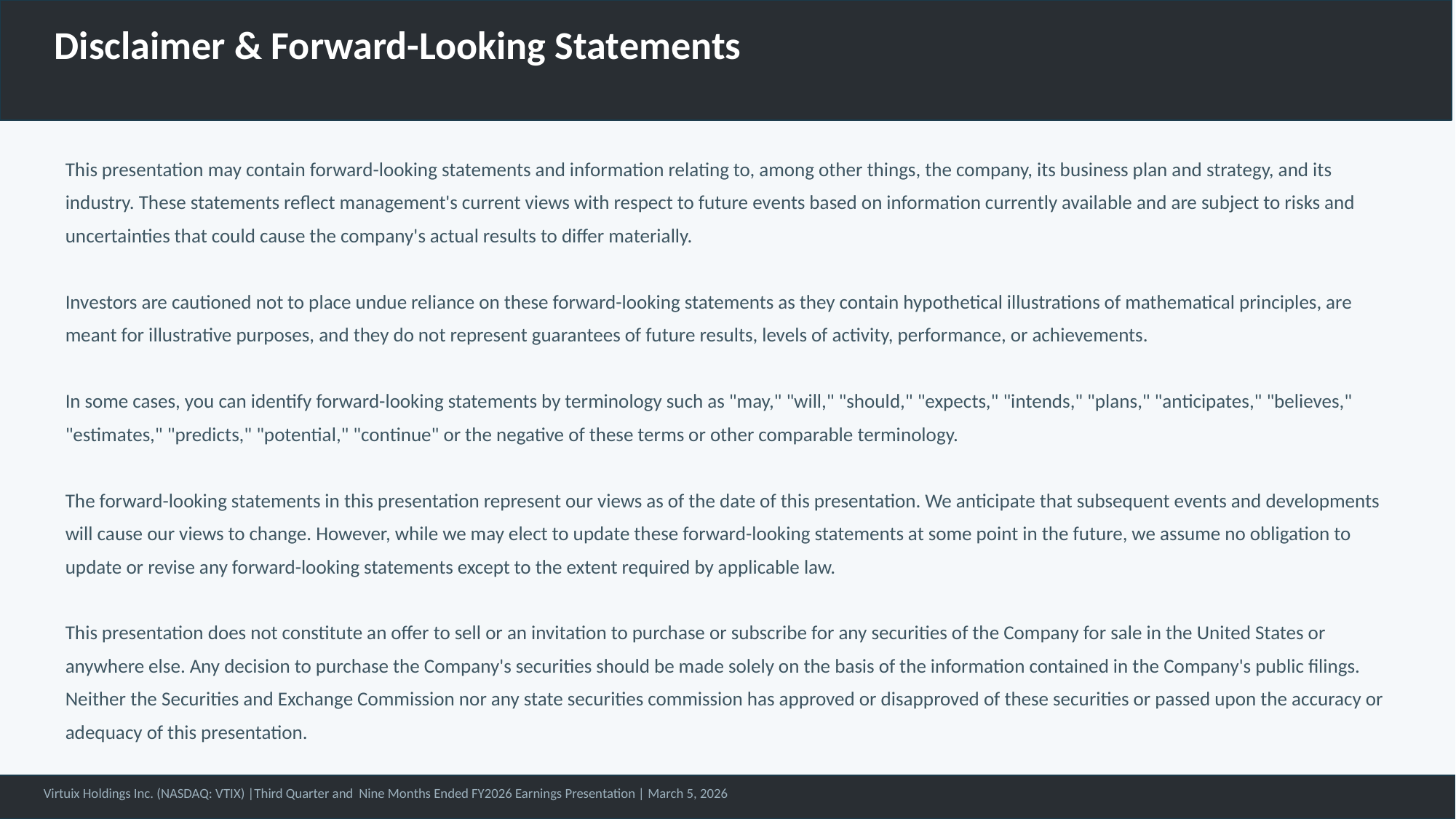

Disclaimer & Forward-Looking Statements
This presentation may contain forward-looking statements and information relating to, among other things, the company, its business plan and strategy, and its industry. These statements reflect management's current views with respect to future events based on information currently available and are subject to risks and uncertainties that could cause the company's actual results to differ materially.

Investors are cautioned not to place undue reliance on these forward-looking statements as they contain hypothetical illustrations of mathematical principles, are meant for illustrative purposes, and they do not represent guarantees of future results, levels of activity, performance, or achievements.

In some cases, you can identify forward-looking statements by terminology such as "may," "will," "should," "expects," "intends," "plans," "anticipates," "believes," "estimates," "predicts," "potential," "continue" or the negative of these terms or other comparable terminology.

The forward-looking statements in this presentation represent our views as of the date of this presentation. We anticipate that subsequent events and developments will cause our views to change. However, while we may elect to update these forward-looking statements at some point in the future, we assume no obligation to update or revise any forward-looking statements except to the extent required by applicable law.

This presentation does not constitute an offer to sell or an invitation to purchase or subscribe for any securities of the Company for sale in the United States or anywhere else. Any decision to purchase the Company's securities should be made solely on the basis of the information contained in the Company's public filings. Neither the Securities and Exchange Commission nor any state securities commission has approved or disapproved of these securities or passed upon the accuracy or adequacy of this presentation.

Virtuix Holdings Inc. (NASDAQ: VTIX) |Third Quarter and  Nine Months Ended FY2026 Earnings Presentation | March 5, 2026